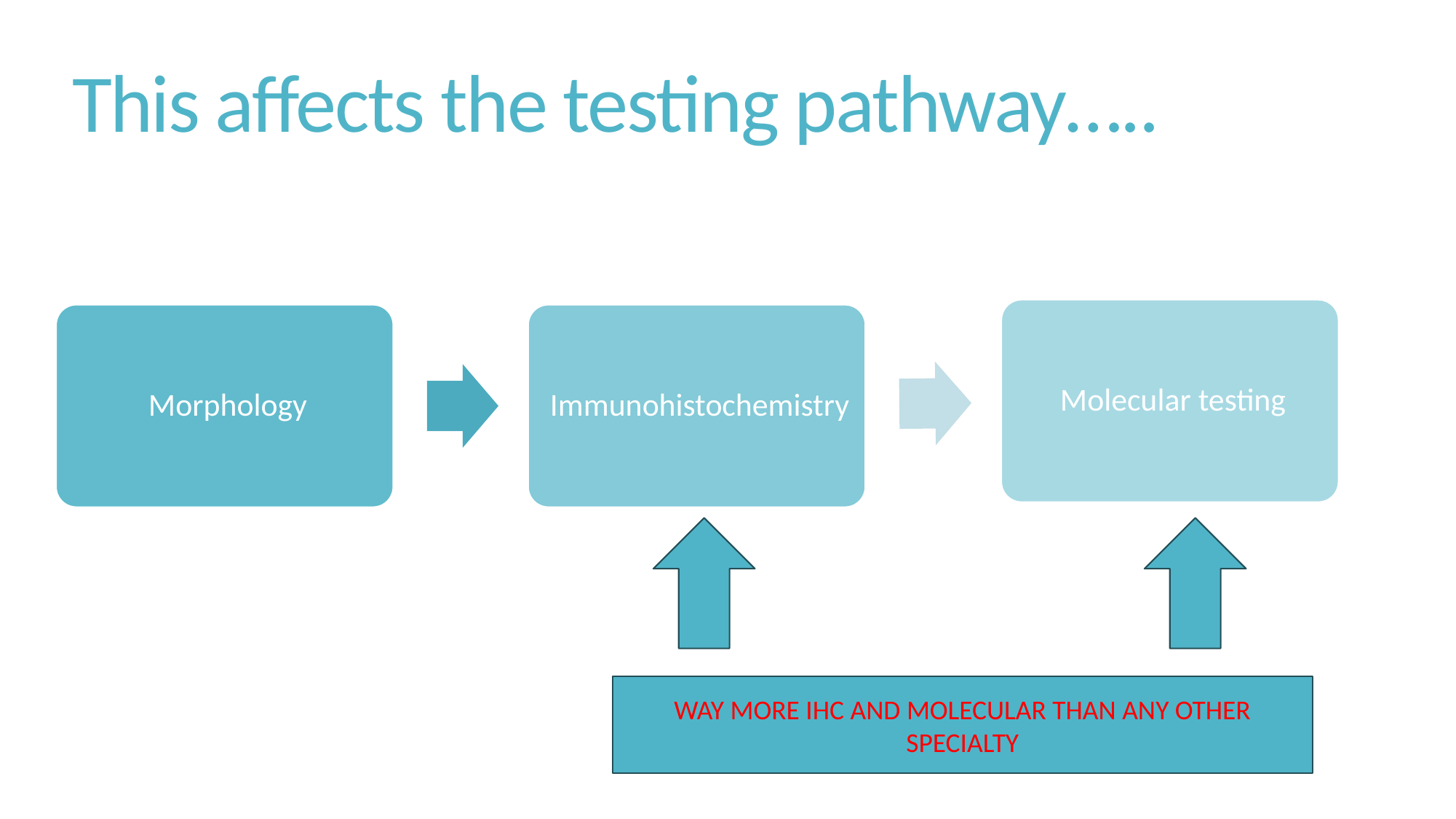

# This affects the testing pathway…..
Morphology

Immunohistochemistry

Molecular testing

WAY MORE IHC AND MOLECULAR THAN ANY OTHER SPECIALTY